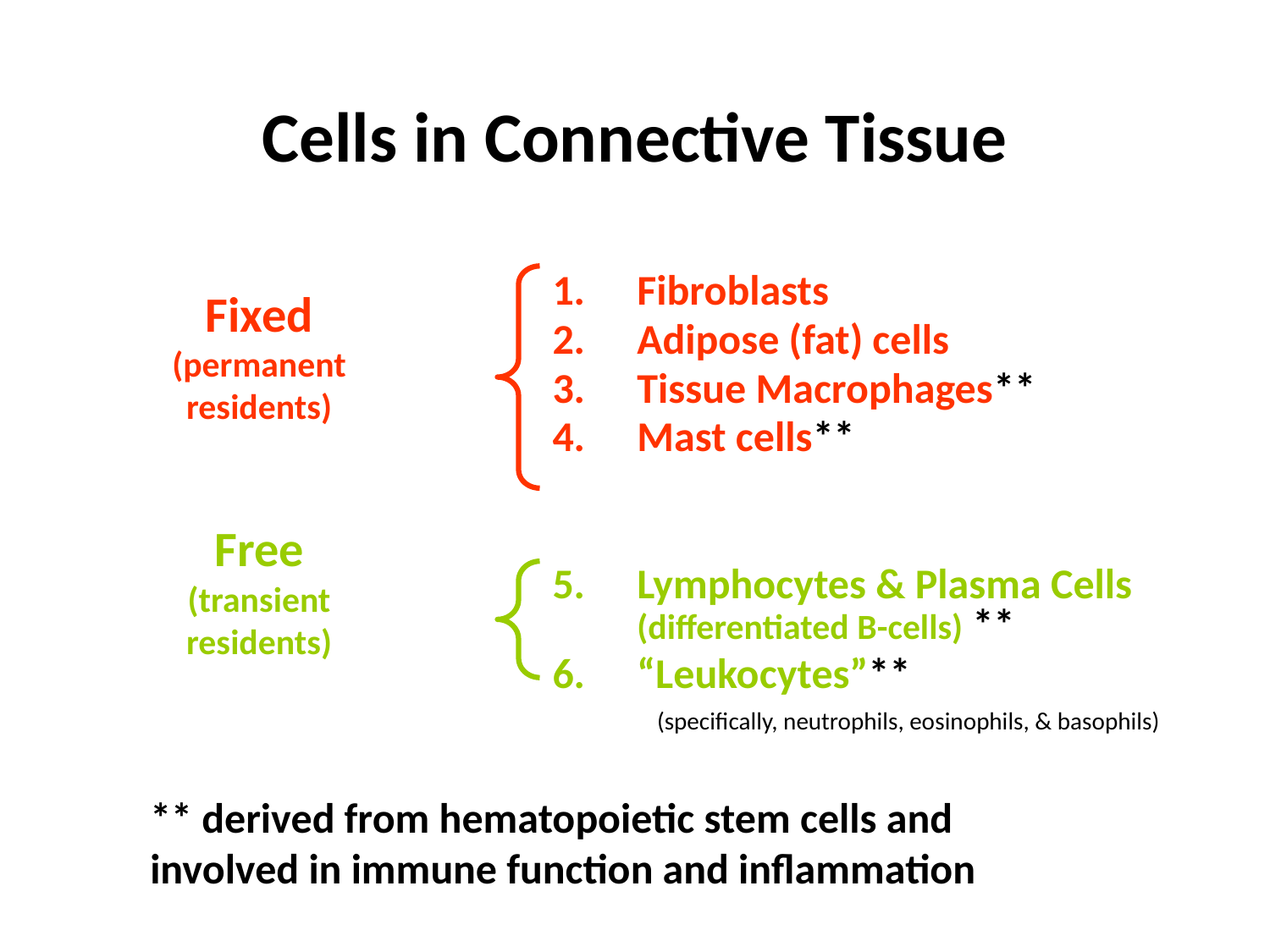

# Cells in Connective Tissue

Fibroblasts
Adipose (fat) cells
Tissue Macrophages**
Mast cells**

Lymphocytes & Plasma Cells (differentiated B-cells) **
“Leukocytes”**
Fixed (permanent residents)
Free (transient residents)

(specifically, neutrophils, eosinophils, & basophils)
** derived from hematopoietic stem cells and involved in immune function and inflammation